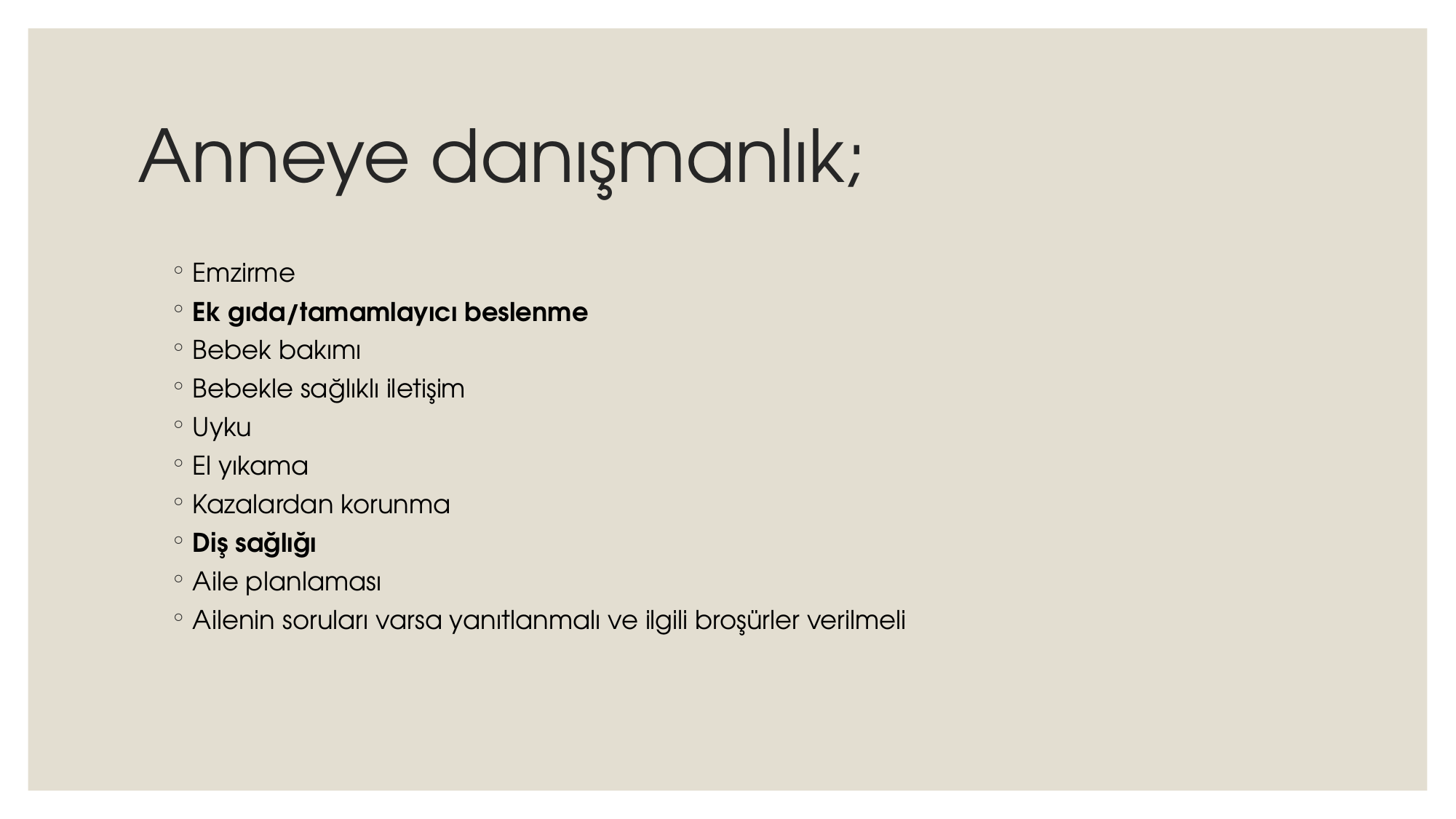

# Anneye danışmanlık;
Emzirme
Ek gıda/tamamlayıcı beslenme
Bebek bakımı
Bebekle sağlıklı iletişim
Uyku
El yıkama
Kazalardan korunma
Diş sağlığı
Aile planlaması
Ailenin soruları varsa yanıtlanmalı ve ilgili broşürler verilmeli